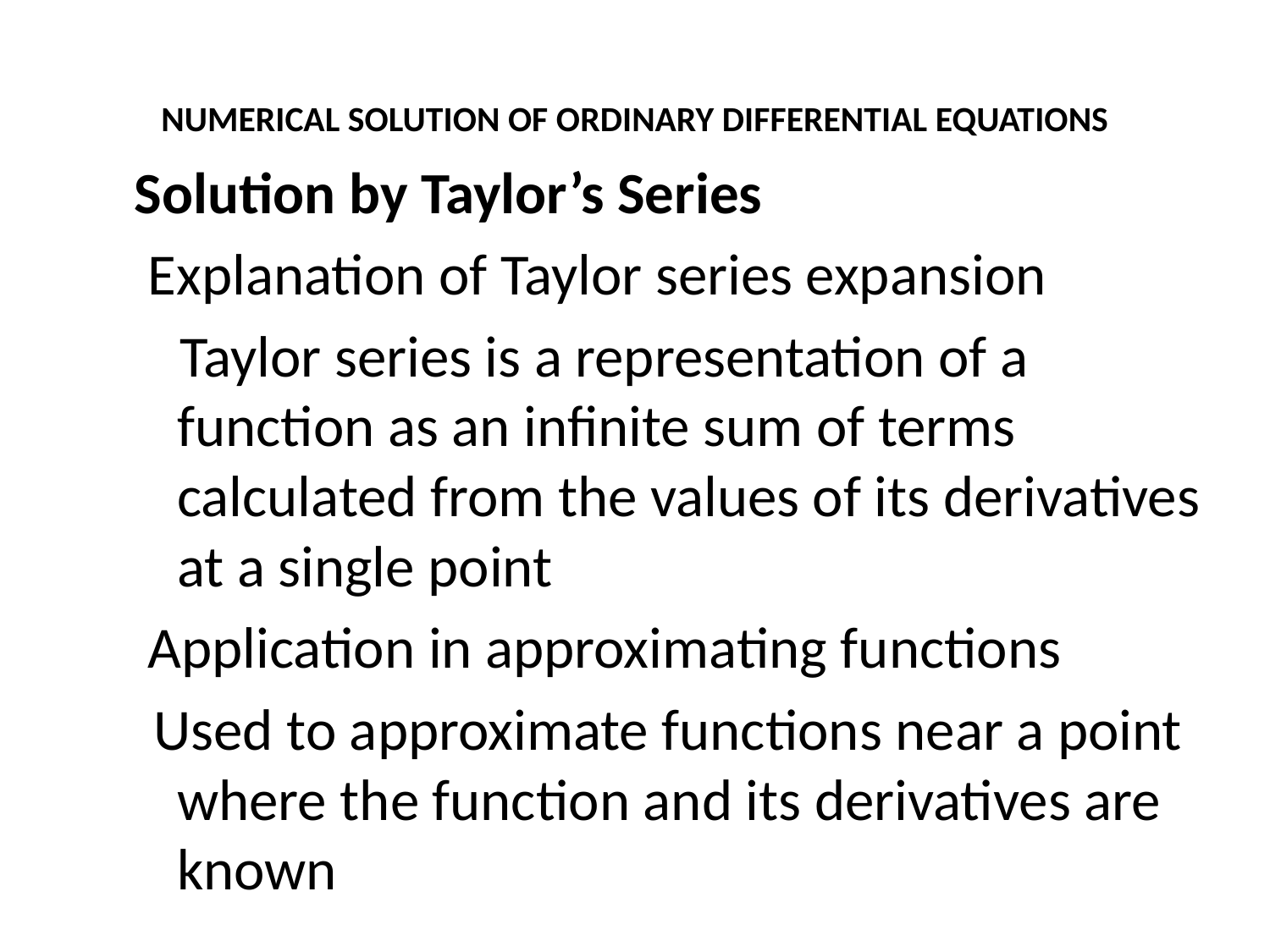

# NUMERICAL SOLUTION OF ORDINARY DIFFERENTIAL EQUATIONS
    Solution by Taylor’s Series
     Explanation of Taylor series expansion
   Taylor series is a representation of a function as an infinite sum of terms calculated from the values of its derivatives at a single point
     Application in approximating functions
 Used to approximate functions near a point where the function and its derivatives are known